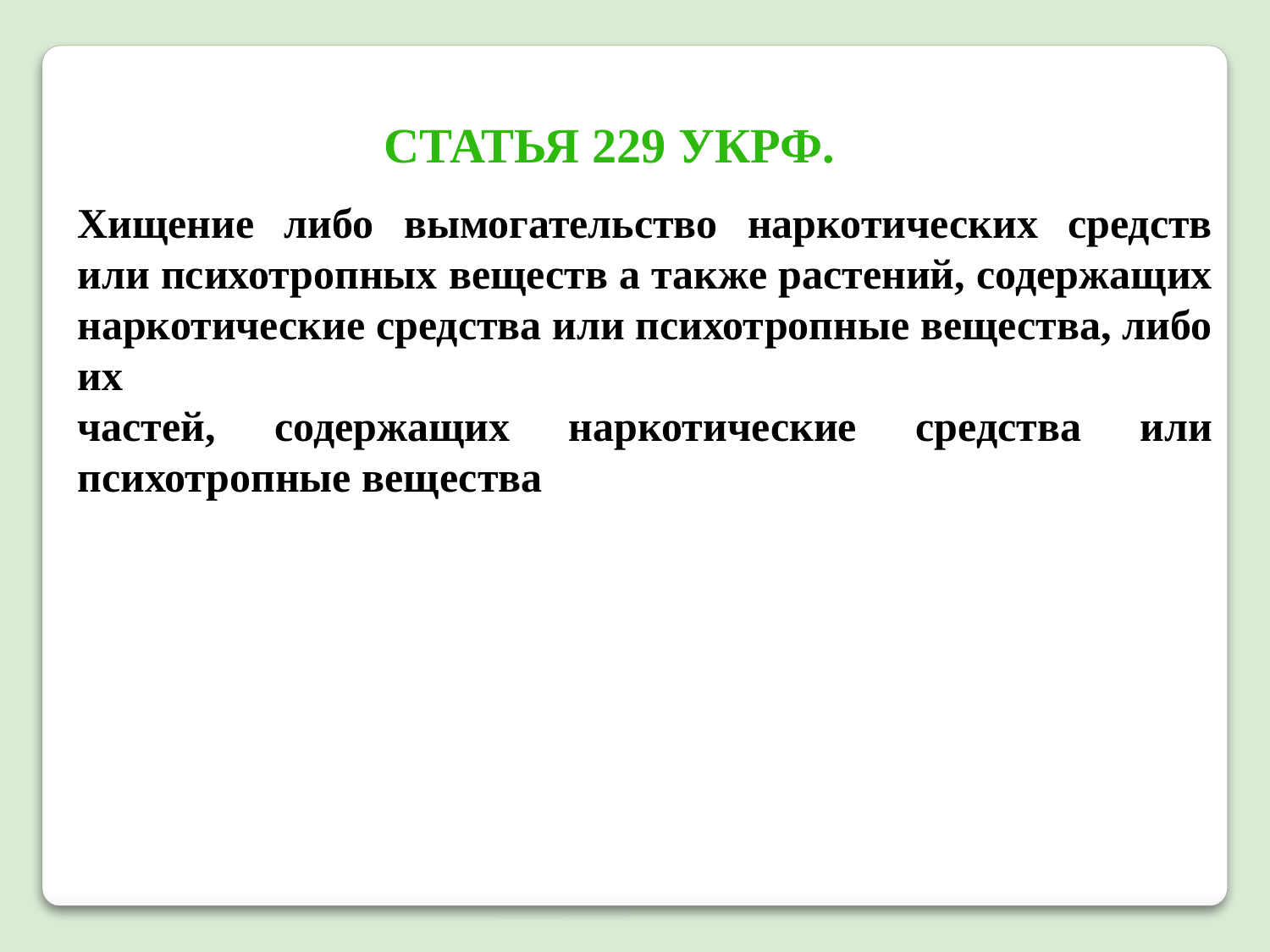

Статья 229 УКРФ.
Хищение либо вымогательство наркотических средств или психотропных веществ а также растений, содержащих наркотические средства или психотропные вещества, либо их
частей, содержащих наркотические средства или психотропные вещества